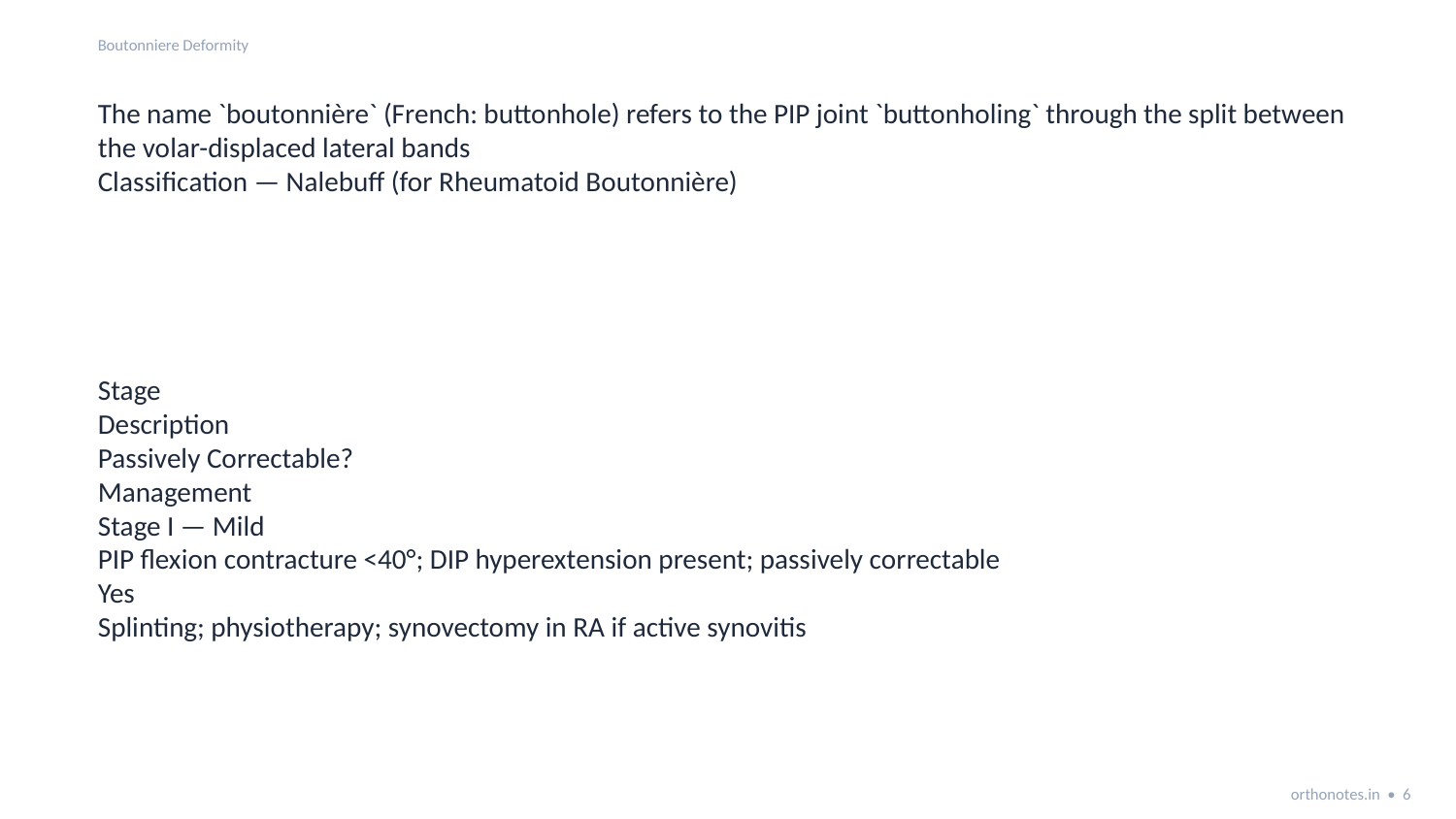

Boutonniere Deformity
The name `boutonnière` (French: buttonhole) refers to the PIP joint `buttonholing` through the split between the volar-displaced lateral bands
Classification — Nalebuff (for Rheumatoid Boutonnière)
Stage
Description
Passively Correctable?
Management
Stage I — Mild
PIP flexion contracture <40°; DIP hyperextension present; passively correctable
Yes
Splinting; physiotherapy; synovectomy in RA if active synovitis
orthonotes.in  •  6